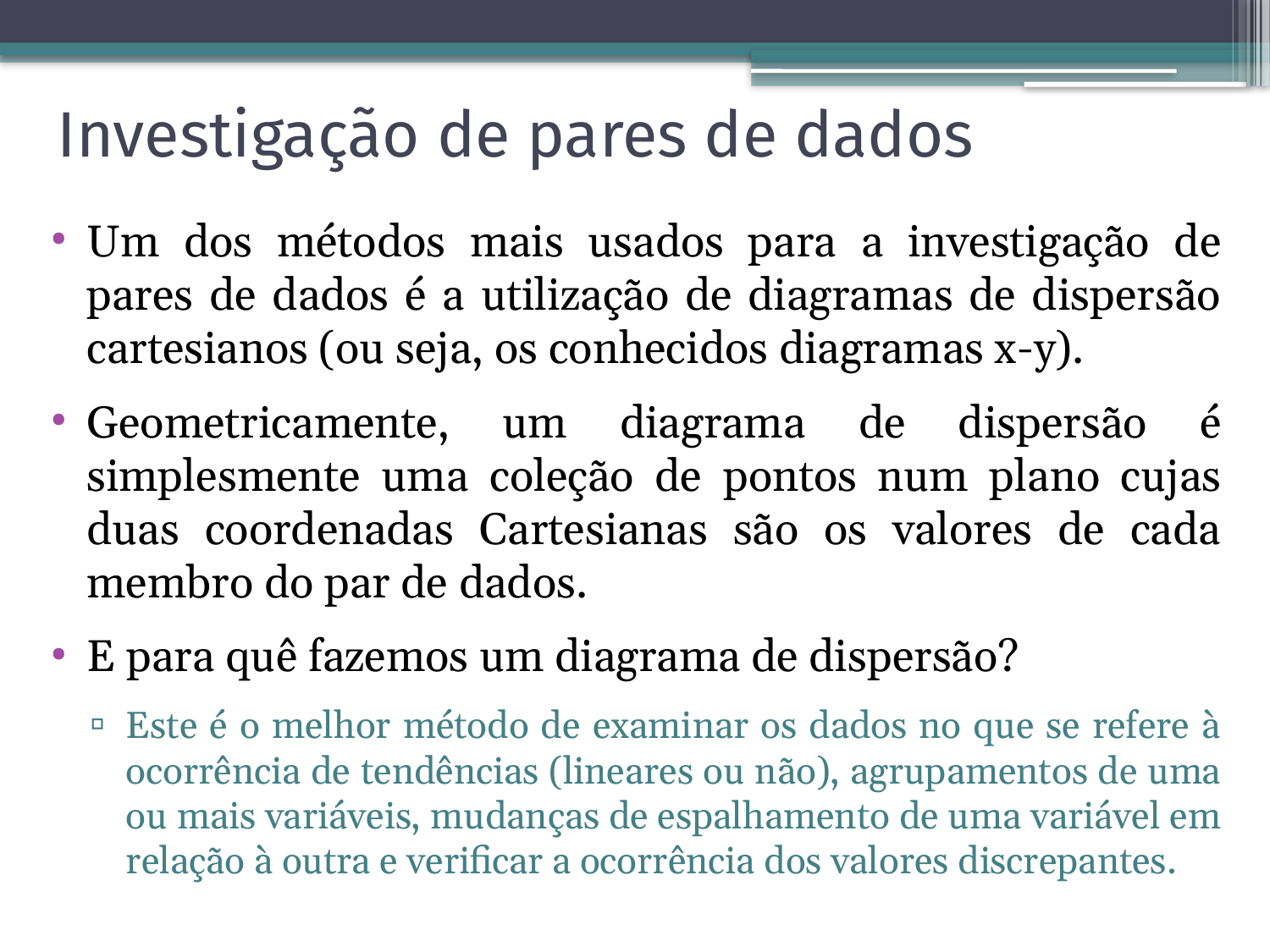

# Investigação de pares de dados
Um dos métodos mais usados para a investigação de pares de dados é a utilização de diagramas de dispersão cartesianos (ou seja, os conhecidos diagramas x-y).
Geometricamente, um diagrama de dispersão é simplesmente uma coleção de pontos num plano cujas duas coordenadas Cartesianas são os valores de cada membro do par de dados.
E para quê fazemos um diagrama de dispersão?
Este é o melhor método de examinar os dados no que se refere à ocorrência de tendências (lineares ou não), agrupamentos de uma ou mais variáveis, mudanças de espalhamento de uma variável em relação à outra e verificar a ocorrência dos valores discrepantes.